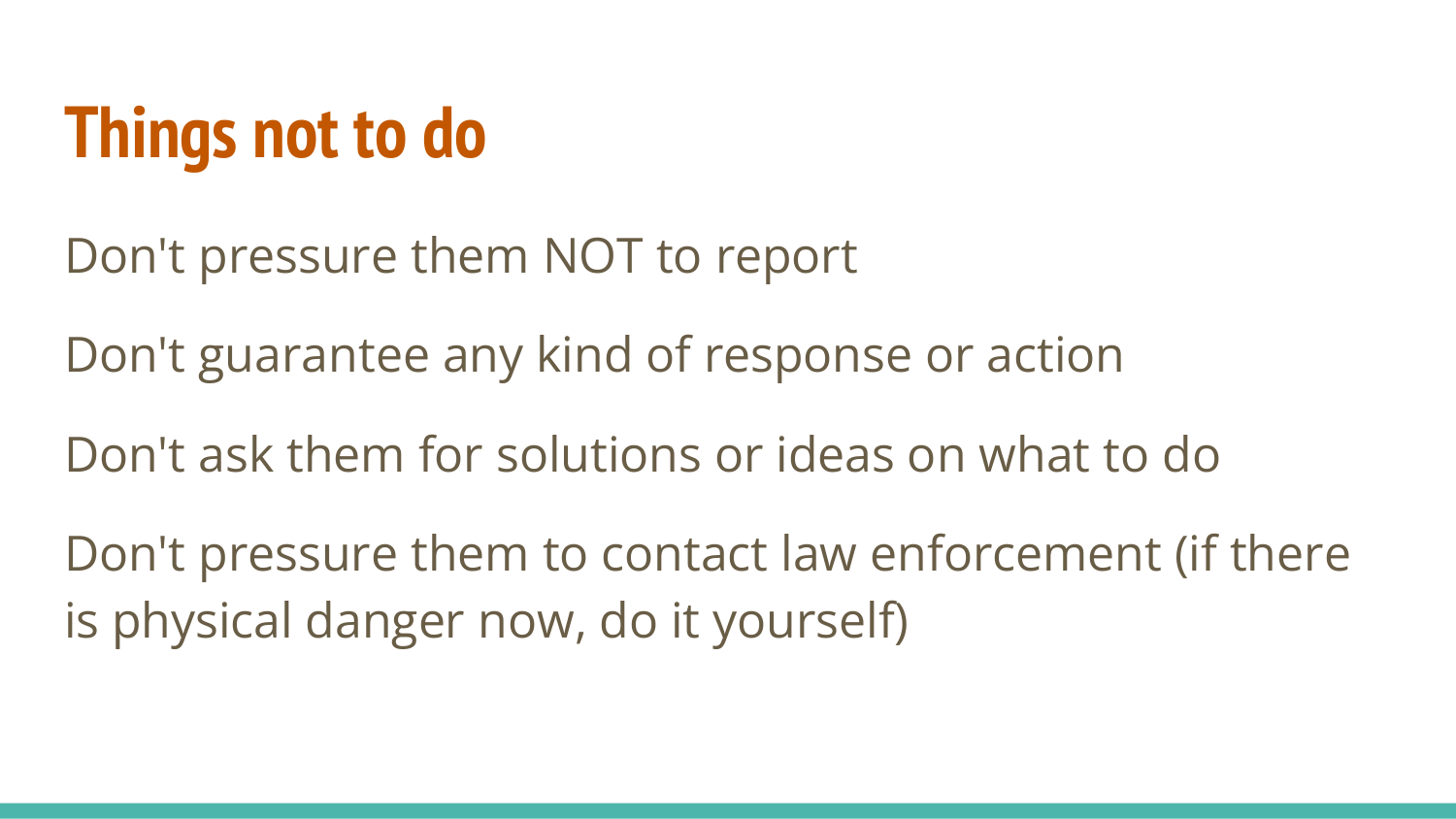

# Things not to do
Don't pressure them NOT to report
Don't guarantee any kind of response or action
Don't ask them for solutions or ideas on what to do
Don't pressure them to contact law enforcement (if there is physical danger now, do it yourself)